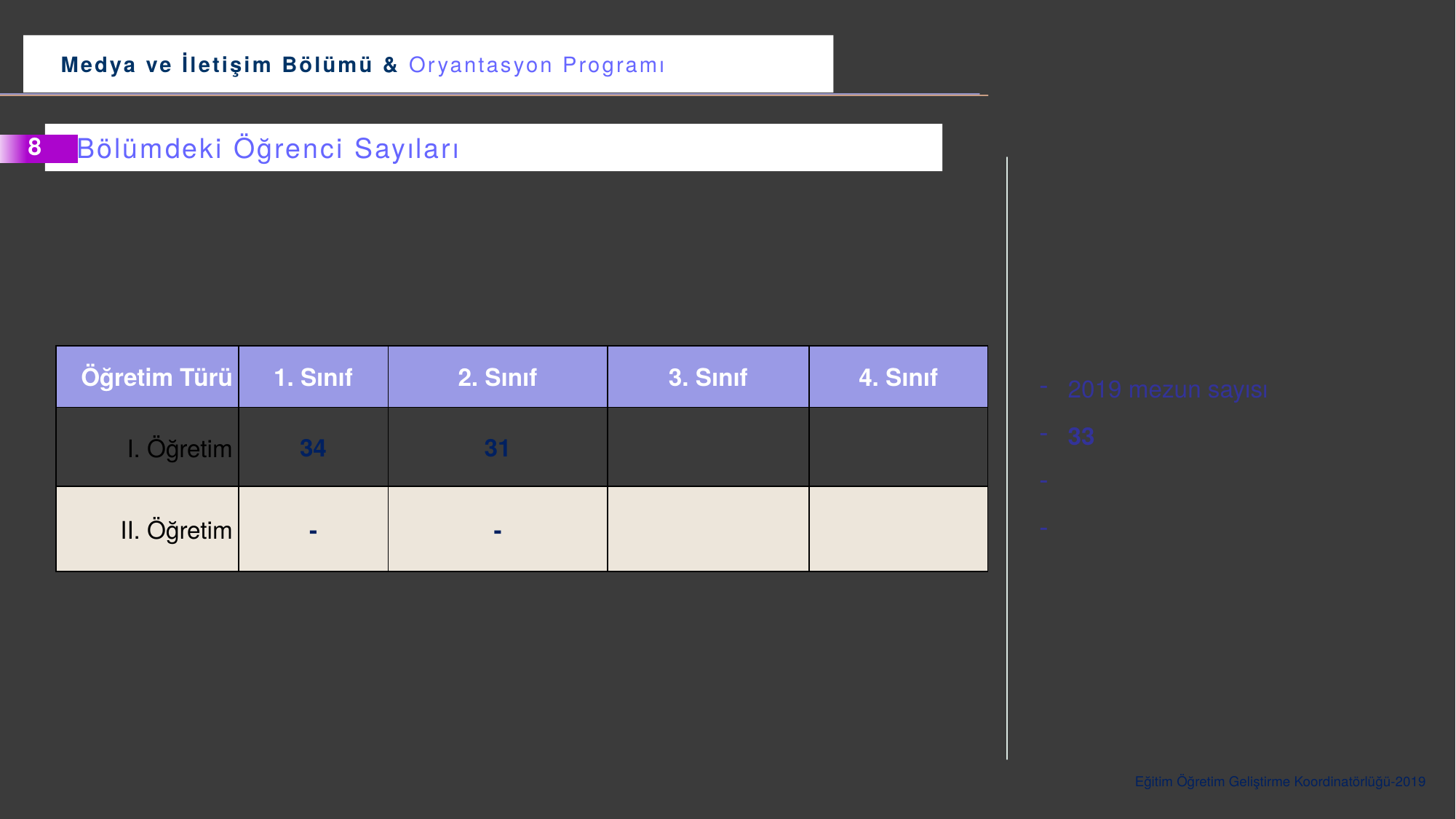

Medya ve İletişim Bölümü & Oryantasyon Programı

Bölümdeki Öğrenci Sayıları
8

| Öğretim Türü | 1. Sınıf | 2. Sınıf | 3. Sınıf | 4. Sınıf |
| --- | --- | --- | --- | --- |
| I. Öğretim | 34 | 31 |  |  |
| II. Öğretim | - | - |  |  |
 2019 mezun sayısı
 33

Eğitim Öğretim Geliştirme Koordinatörlüğü-2019